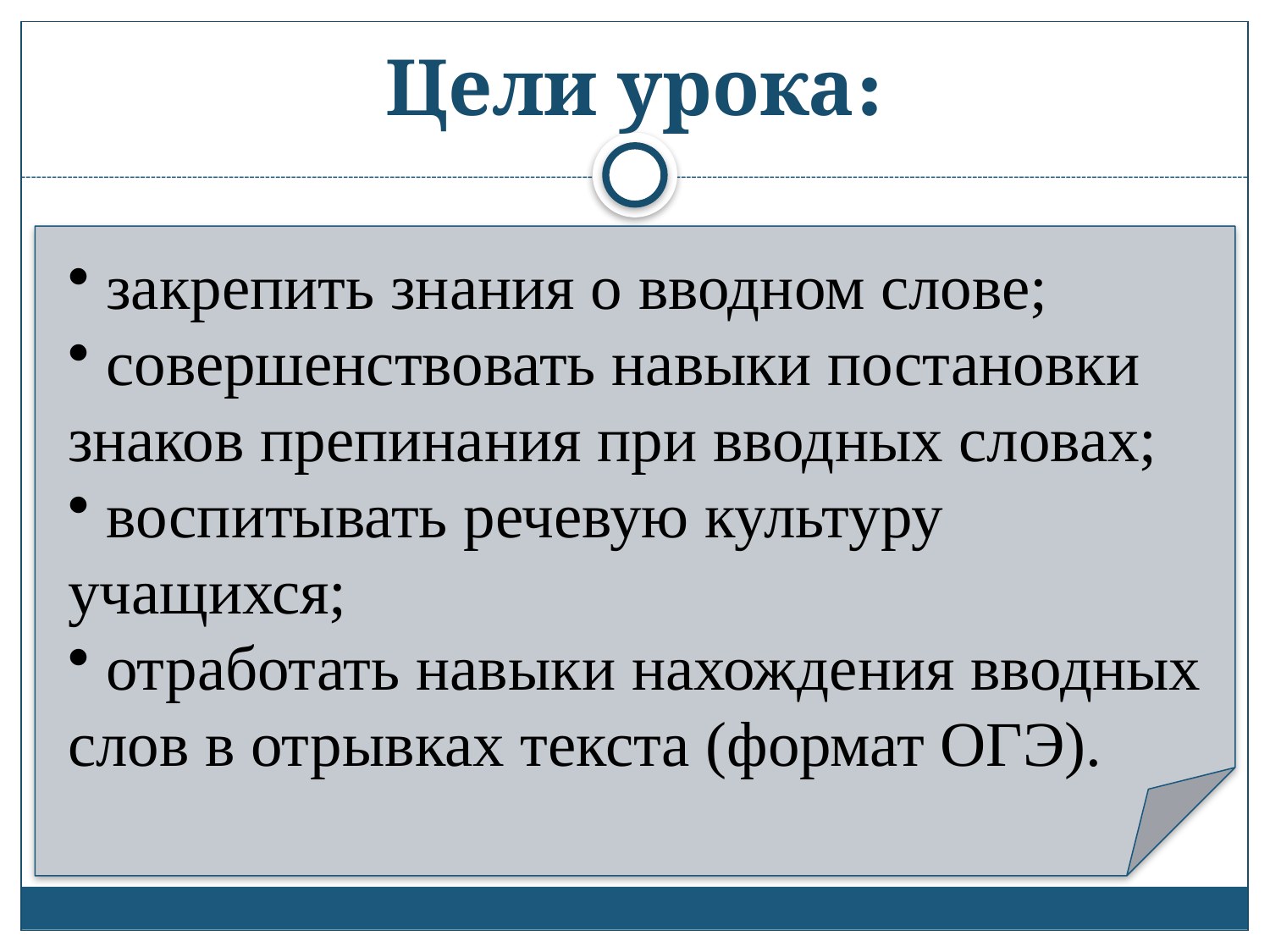

# Цели урока:

 закрепить знания о вводном слове;
 совершенствовать навыки постановки знаков препинания при вводных словах;
 воспитывать речевую культуру учащихся;
 отработать навыки нахождения вводных слов в отрывках текста (формат ОГЭ).